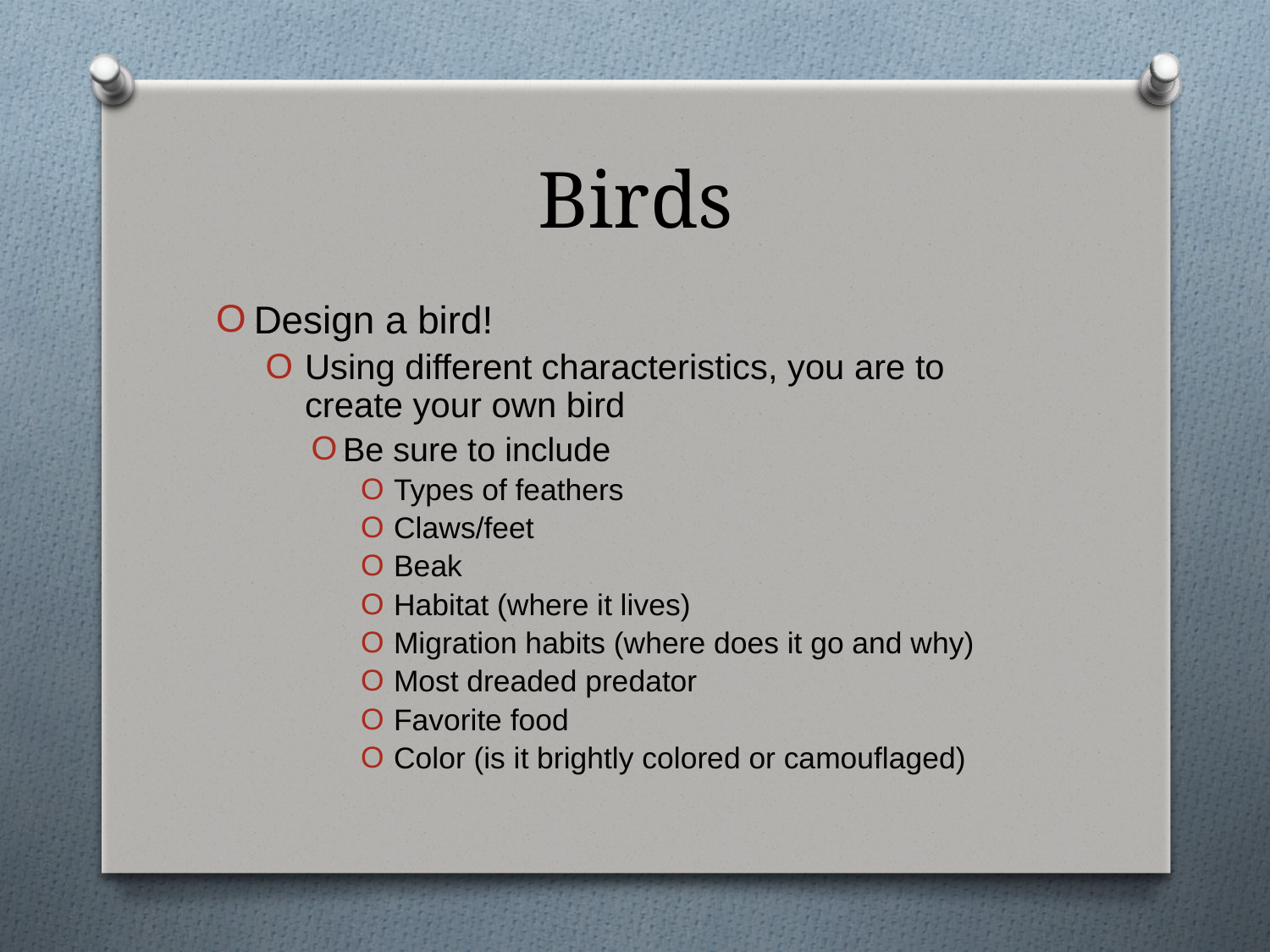

# Birds
Design a bird!
Using different characteristics, you are to create your own bird
Be sure to include
Types of feathers
Claws/feet
Beak
Habitat (where it lives)
Migration habits (where does it go and why)
Most dreaded predator
Favorite food
Color (is it brightly colored or camouflaged)